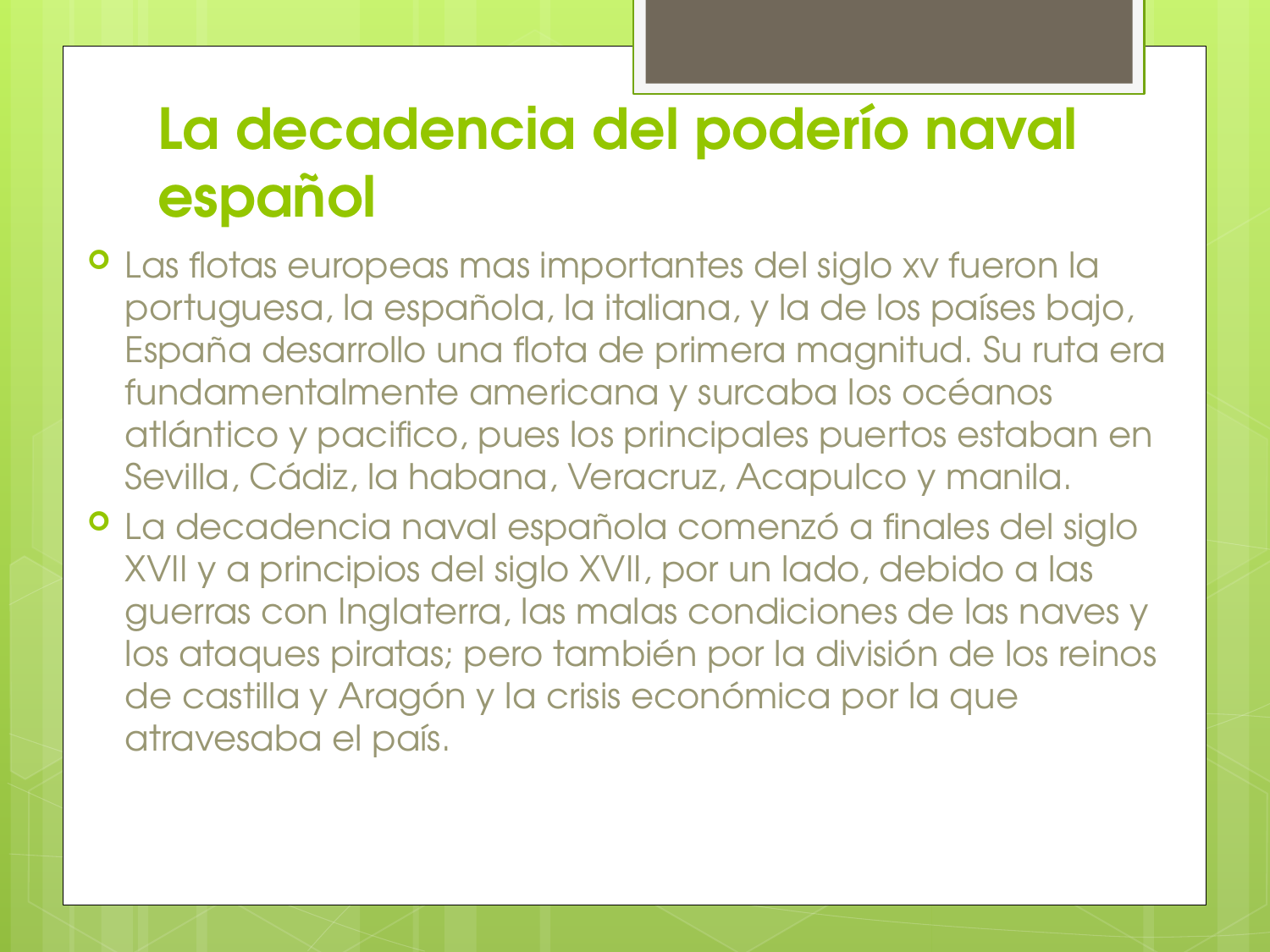

# La decadencia del poderío naval español
Las flotas europeas mas importantes del siglo xv fueron la portuguesa, la española, la italiana, y la de los países bajo, España desarrollo una flota de primera magnitud. Su ruta era fundamentalmente americana y surcaba los océanos atlántico y pacifico, pues los principales puertos estaban en Sevilla, Cádiz, la habana, Veracruz, Acapulco y manila.
La decadencia naval española comenzó a finales del siglo XVII y a principios del siglo XVII, por un lado, debido a las guerras con Inglaterra, las malas condiciones de las naves y los ataques piratas; pero también por la división de los reinos de castilla y Aragón y la crisis económica por la que atravesaba el país.